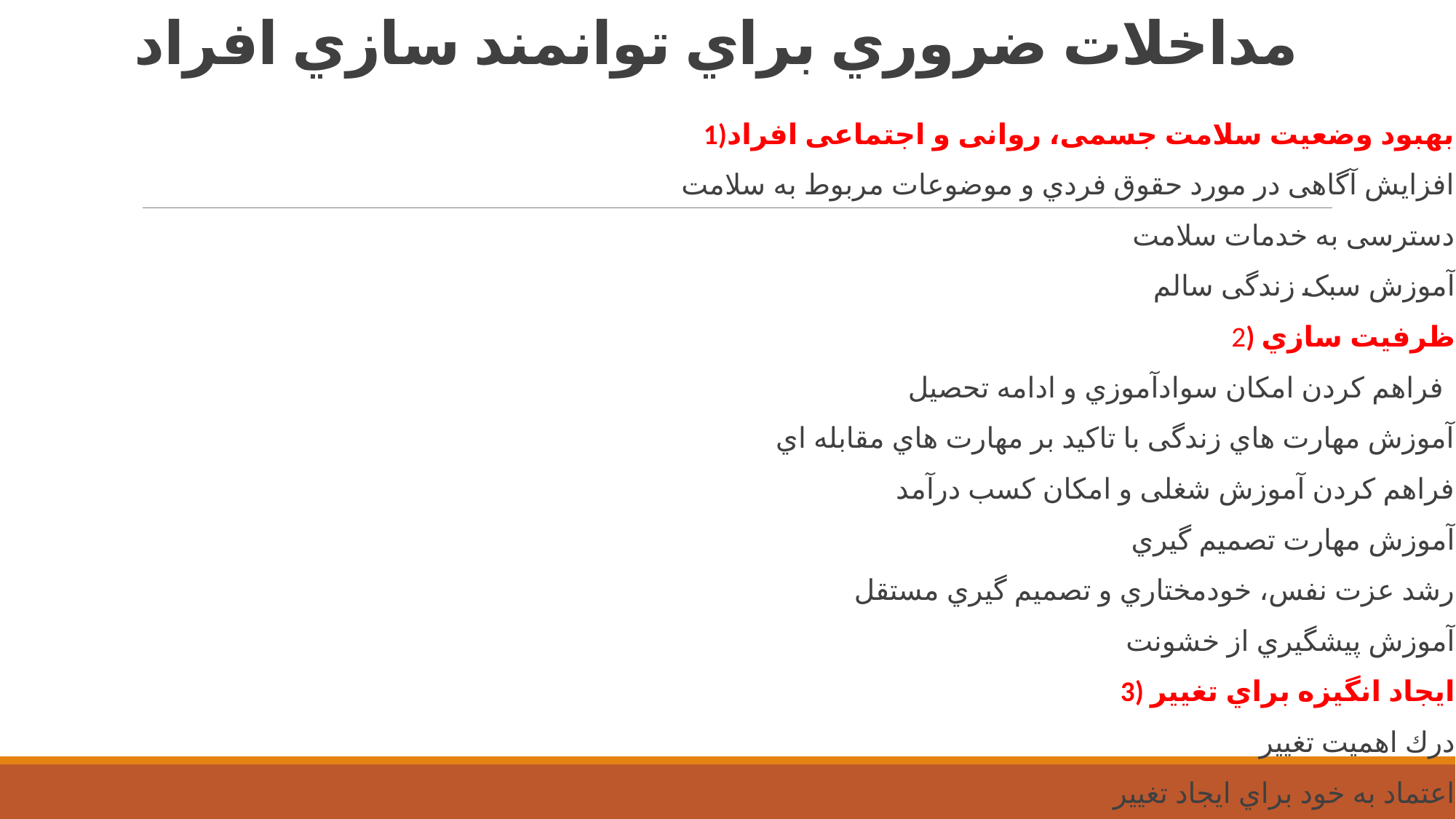

# مداخلات ضروري براي توانمند سازي افراد
1)بهبود وضعیت سلامت جسمی، روانی و اجتماعی افراد
افزایش آگاهی در مورد حقوق فردي و موضوعات مربوط به سلامت
دسترسی به خدمات سلامت
آموزش سبک زندگی سالم
2) ظرفیت سازي
فراهم کردن امکان سوادآموزي و ادامه تحصیل
آموزش مهارت هاي زندگی با تاکید بر مهارت هاي مقابله اي
فراهم کردن آموزش شغلی و امکان کسب درآمد
آموزش مهارت تصمیم گیري
رشد عزت نفس، خودمختاري و تصمیم گیري مستقل
آموزش پیشگیري از خشونت
3) ایجاد انگیزه براي تغییر
درك اهمیت تغییر
اعتماد به خود براي ایجاد تغییر